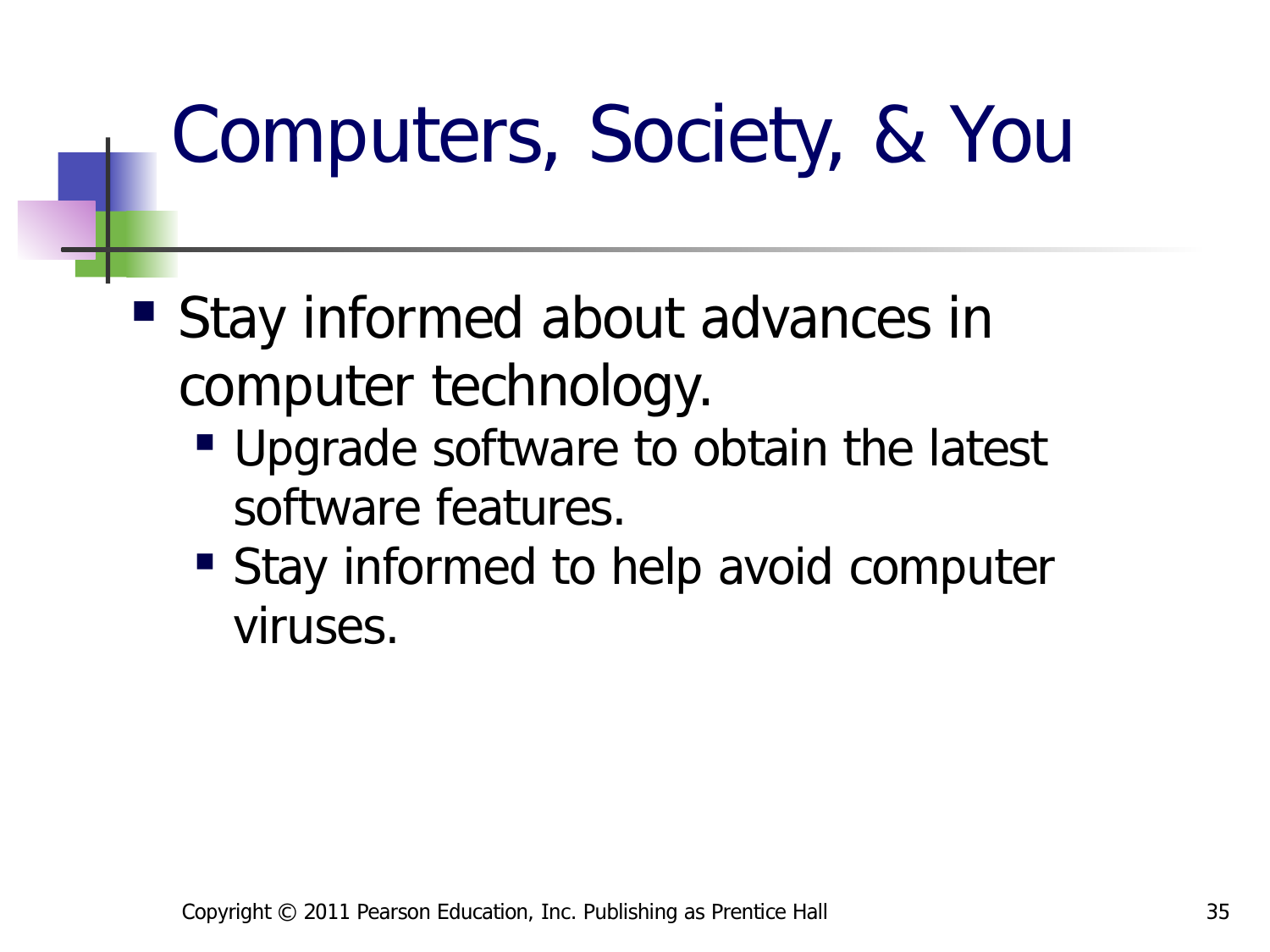

# Computers, Society, & You
Stay informed about advances in computer technology.
Upgrade software to obtain the latest software features.
Stay informed to help avoid computer viruses.

Copyright © 2011 Pearson Education, Inc. Publishing as Prentice Hall
35